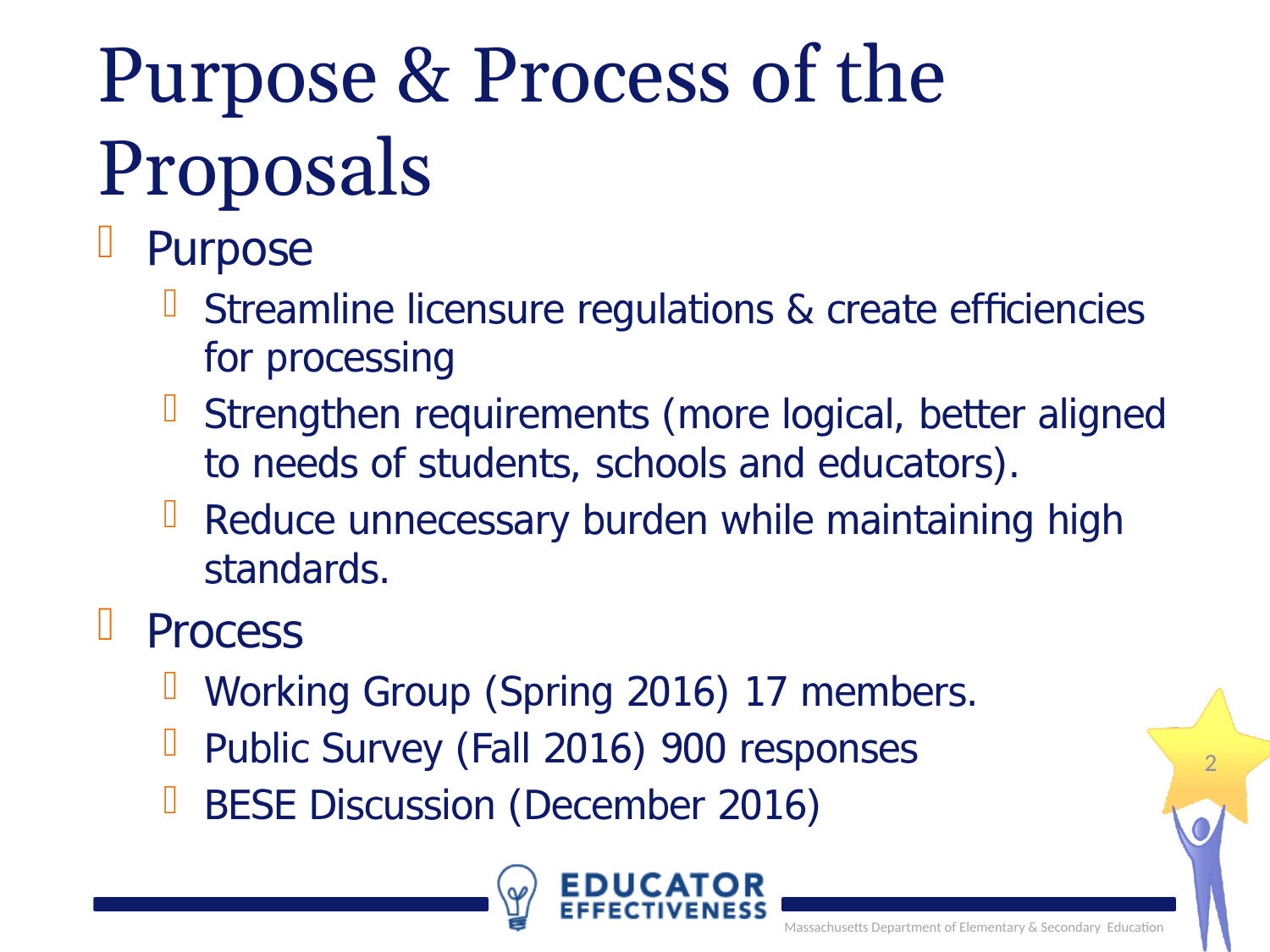

# Purpose & Process of the Proposals
Purpose
Streamline licensure regulations & create efficiencies for processing
Strengthen requirements (more logical, better aligned to needs of students, schools and educators).
Reduce unnecessary burden while maintaining high standards.
Process
Working Group (Spring 2016) 17 members.
Public Survey (Fall 2016) 900 responses
BESE Discussion (December 2016)